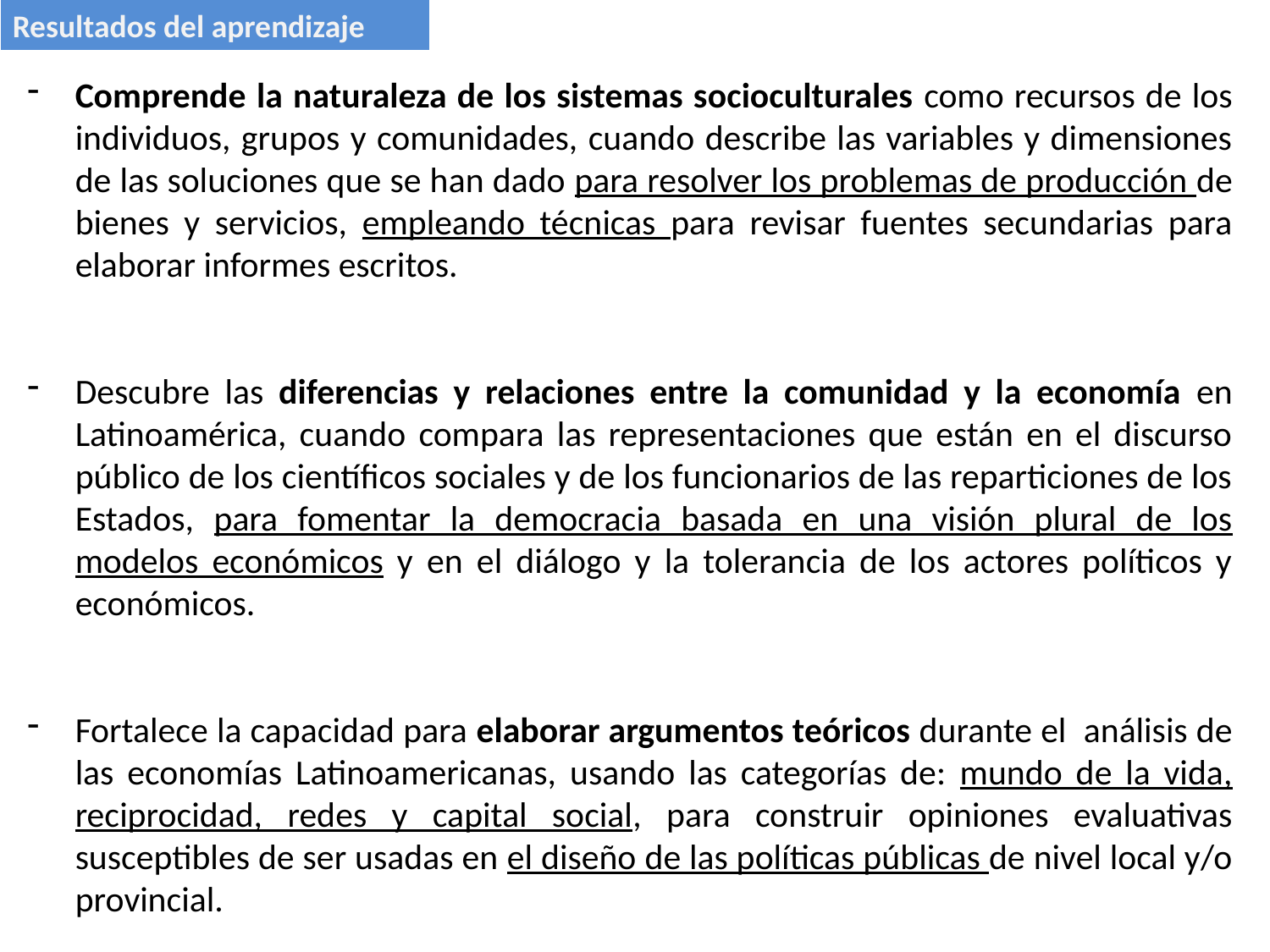

Resultados del aprendizaje
Comprende la naturaleza de los sistemas socioculturales como recursos de los individuos, grupos y comunidades, cuando describe las variables y dimensiones de las soluciones que se han dado para resolver los problemas de producción de bienes y servicios, empleando técnicas para revisar fuentes secundarias para elaborar informes escritos.

Descubre las diferencias y relaciones entre la comunidad y la economía en Latinoamérica, cuando compara las representaciones que están en el discurso público de los científicos sociales y de los funcionarios de las reparticiones de los Estados, para fomentar la democracia basada en una visión plural de los modelos económicos y en el diálogo y la tolerancia de los actores políticos y económicos.

Fortalece la capacidad para elaborar argumentos teóricos durante el  análisis de las economías Latinoamericanas, usando las categorías de: mundo de la vida, reciprocidad, redes y capital social, para construir opiniones evaluativas susceptibles de ser usadas en el diseño de las políticas públicas de nivel local y/o provincial.